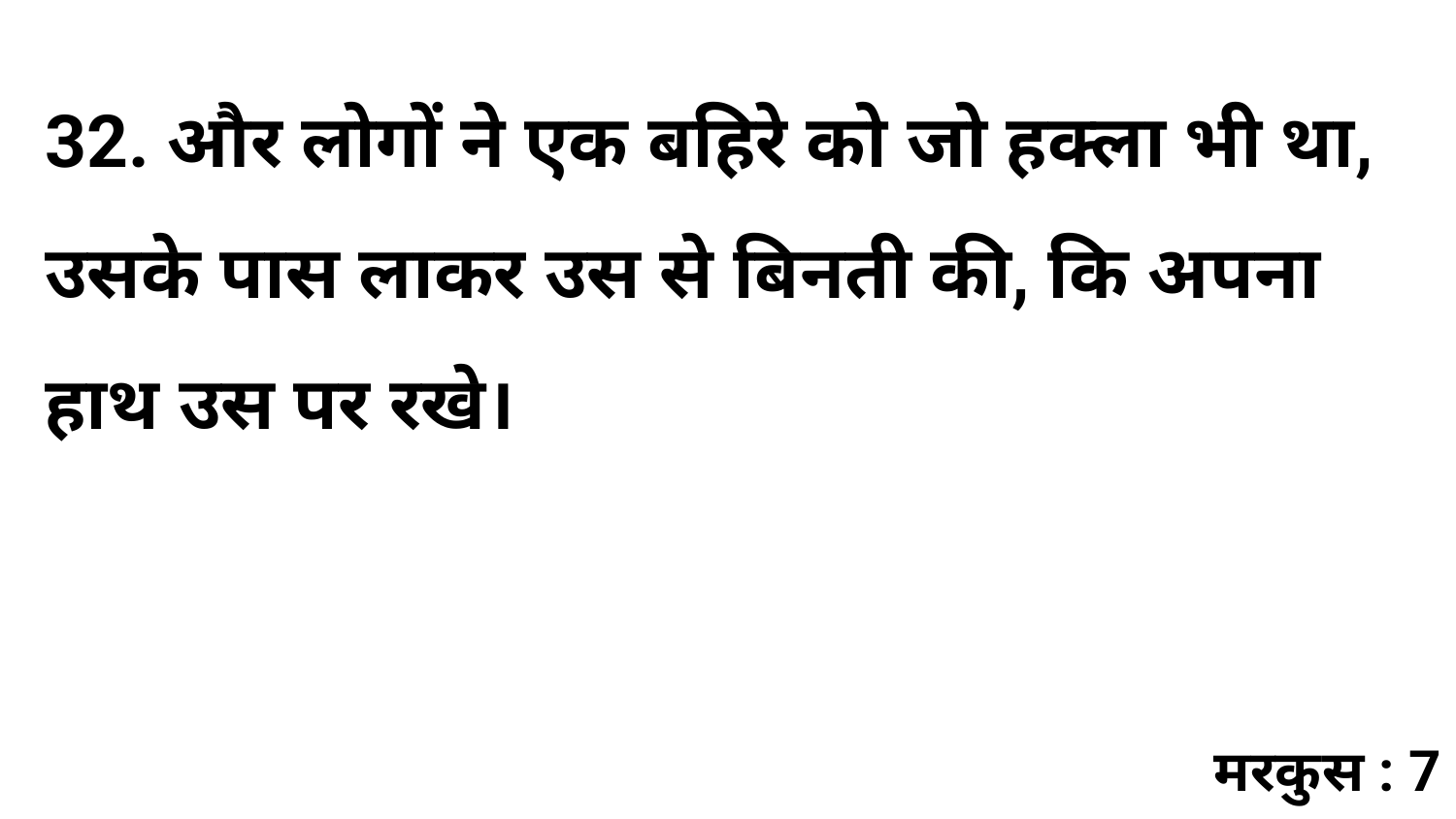

32. और लोगों ने एक बहिरे को जो हक्ला भी था, उसके पास लाकर उस से बिनती की, कि अपना हाथ उस पर रखे।
मरकुस : 7